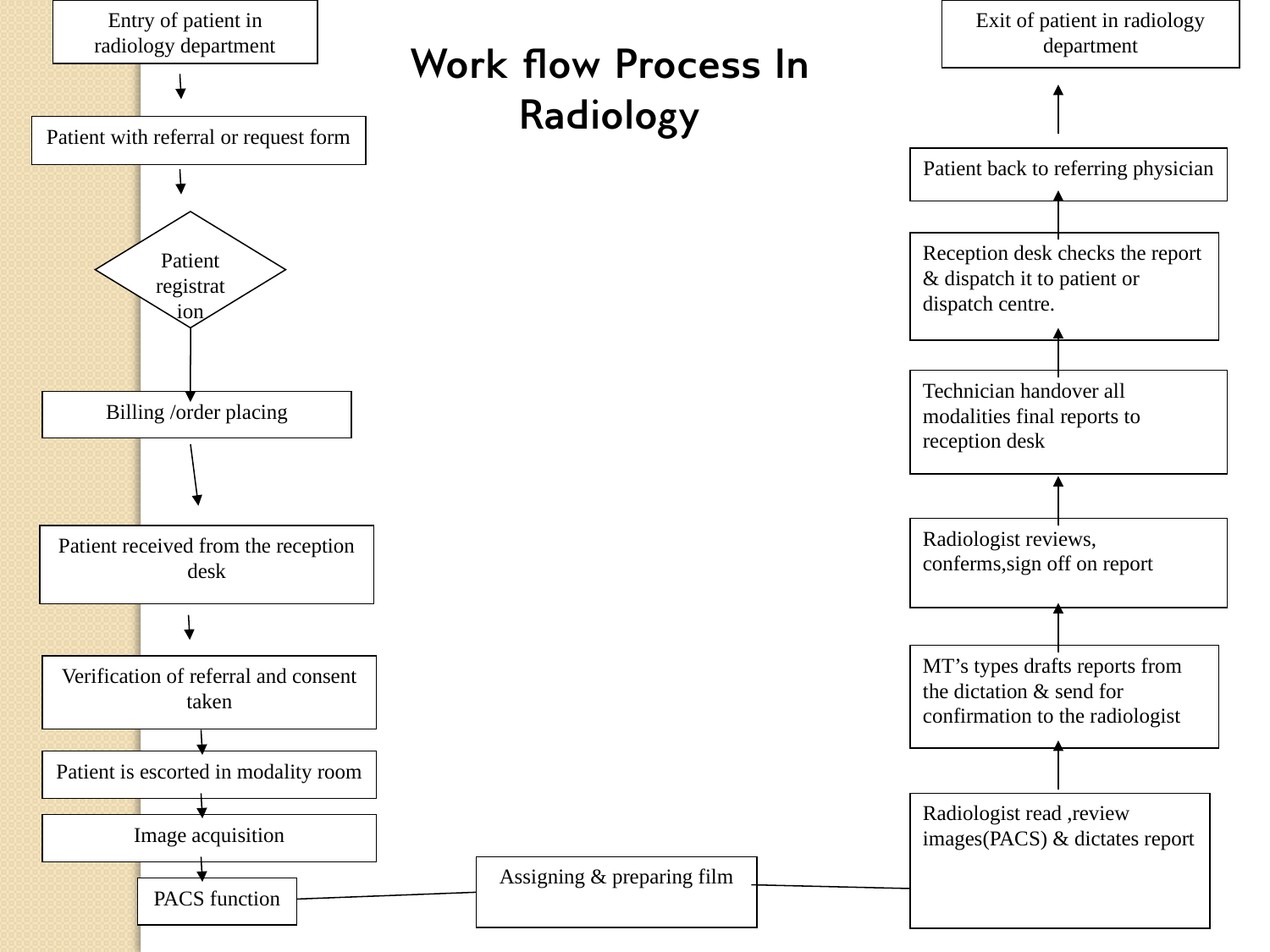

Entry of patient in radiology department
Exit of patient in radiology department
Work flow Process In Radiology
Patient with referral or request form
Patient back to referring physician
Patient registration

Reception desk checks the report & dispatch it to patient or dispatch centre.
Technician handover all modalities final reports to reception desk
Billing /order placing
Radiologist reviews, conferms,sign off on report
Patient received from the reception desk
MT’s types drafts reports from the dictation & send for confirmation to the radiologist
Verification of referral and consent taken
Patient is escorted in modality room
Radiologist read ,review images(PACS) & dictates report
Image acquisition
Assigning & preparing film
PACS function